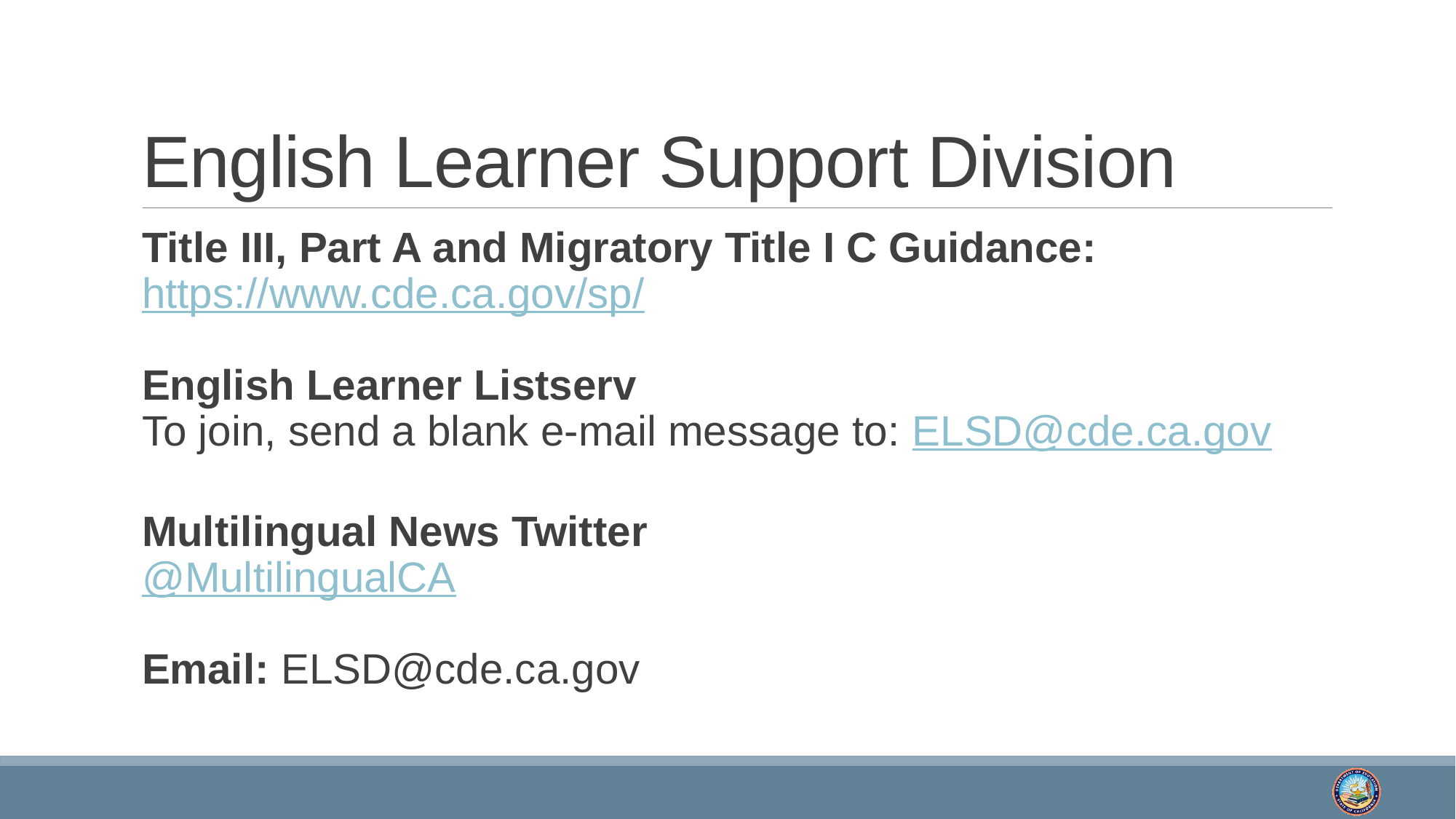

# English Learner Support Division
Title III, Part A and Migratory Title I C Guidance:
https://www.cde.ca.gov/sp/

English Learner Listserv
To join, send a blank e-mail message to: ELSD@cde.ca.gov
Multilingual News Twitter
@MultilingualCA
Email: ELSD@cde.ca.gov